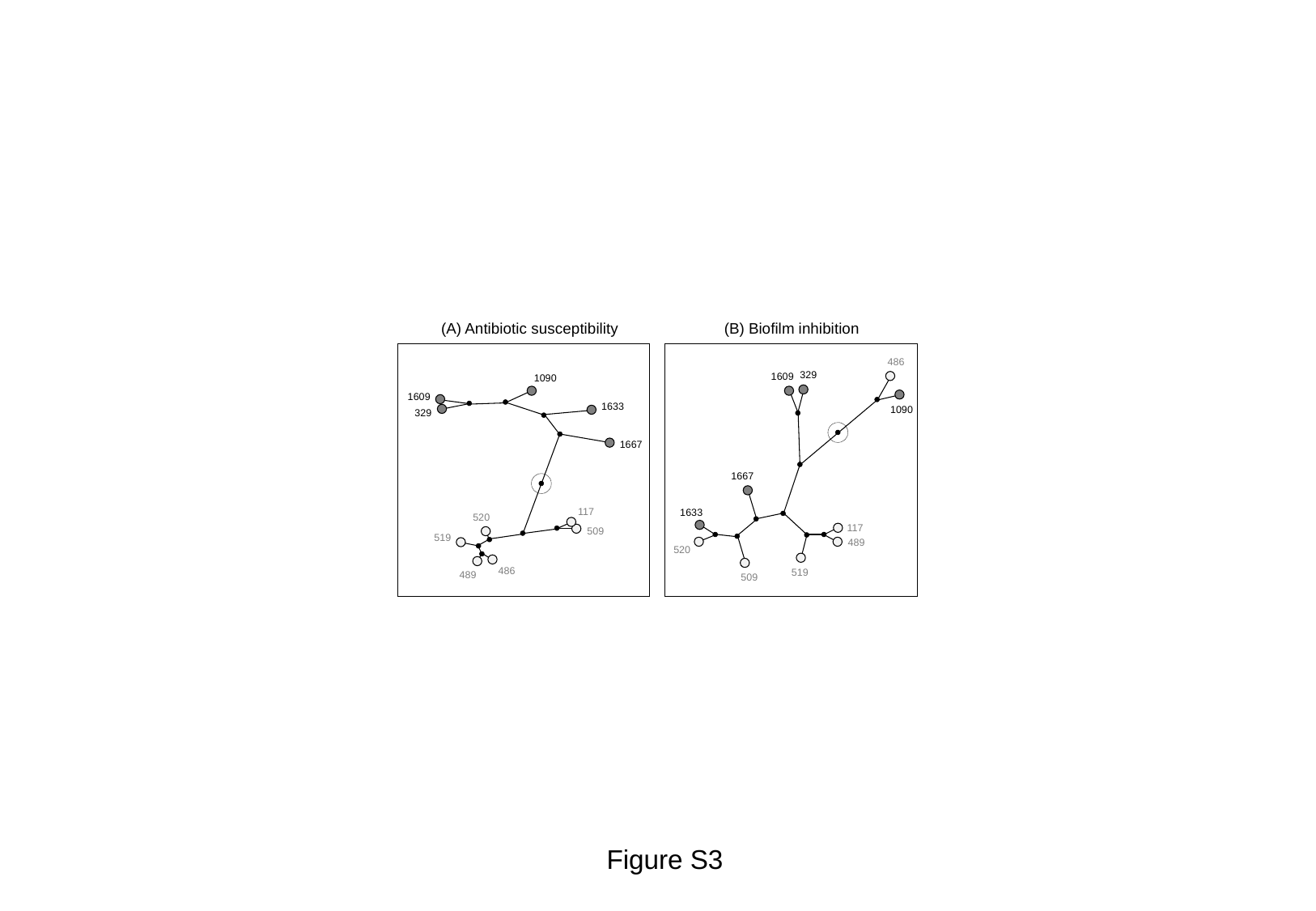

(A) Antibiotic susceptibility
(B) Biofilm inhibition

1090
1609

1633

329

1667

117
520

509

519

486
489

486
329
1609

1090

1667
1633

117

489

520
519
509
Figure S3